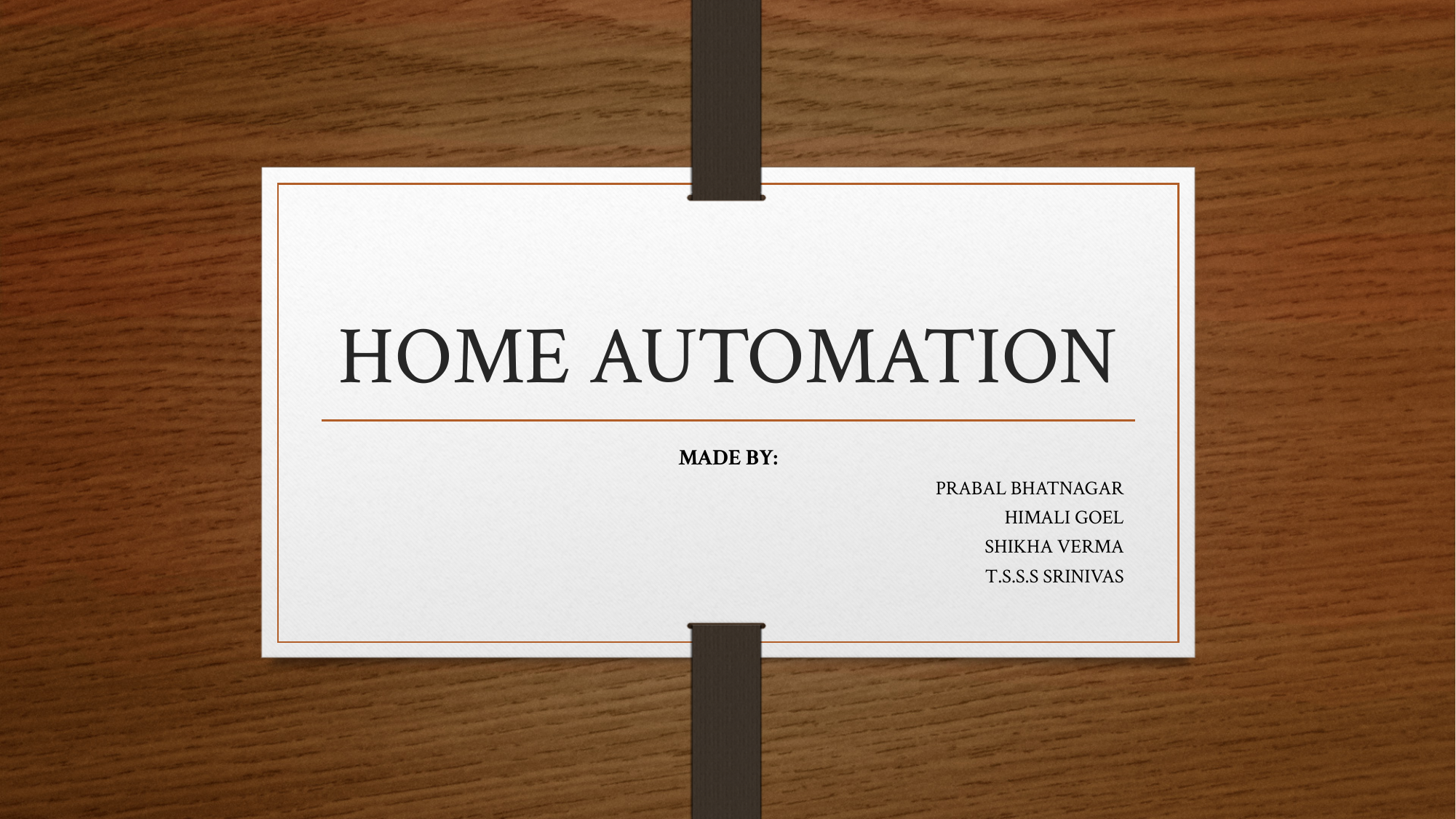

# HOME AUTOMATION
MADE BY:
PRABAL BHATNAGAR
HIMALI GOEL
SHIKHA VERMA
T.S.S.S SRINIVAS